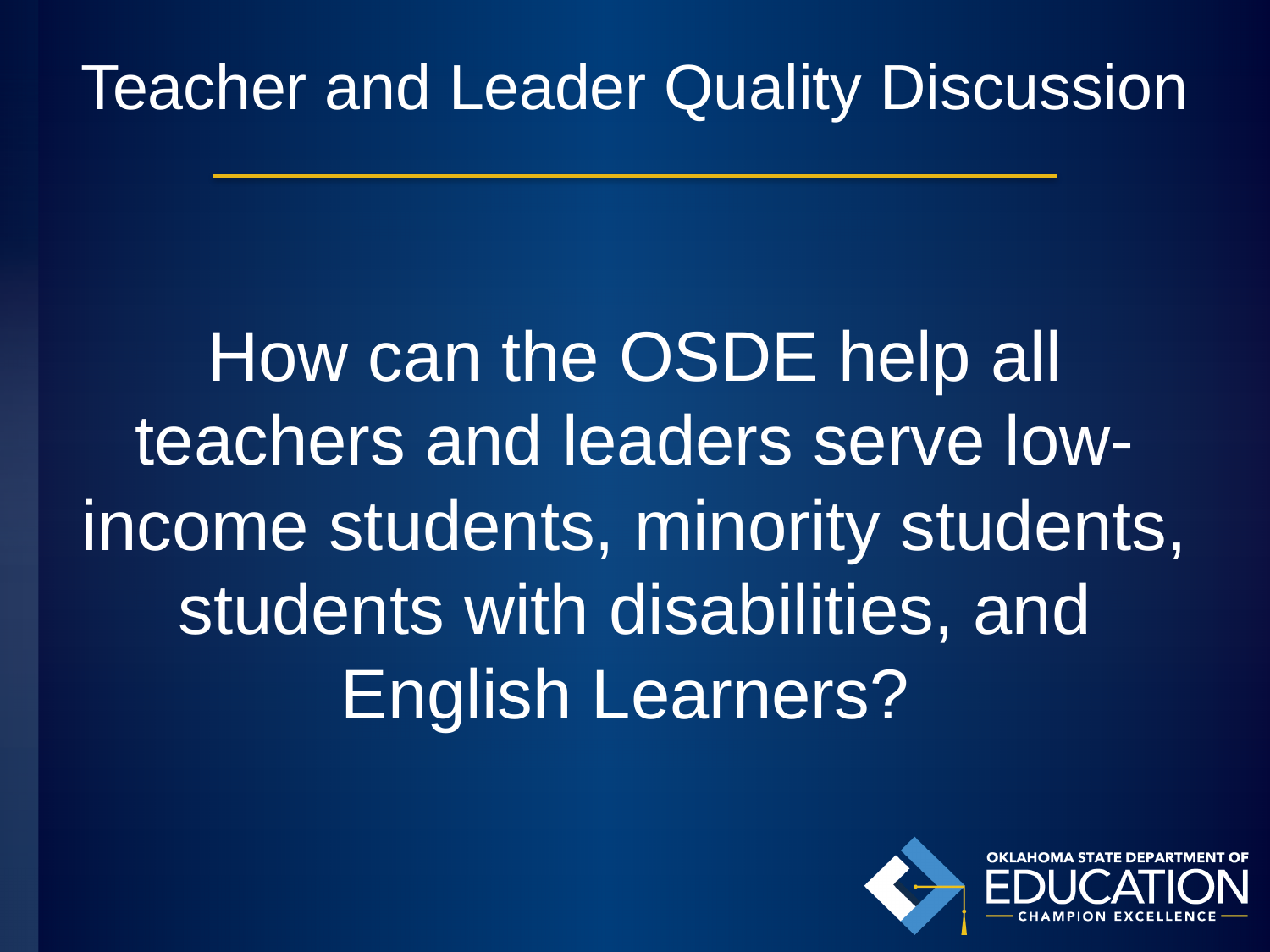

# Teacher and Leader Quality Discussion

How can the OSDE help all teachers and leaders serve low-income students, minority students, students with disabilities, and English Learners?